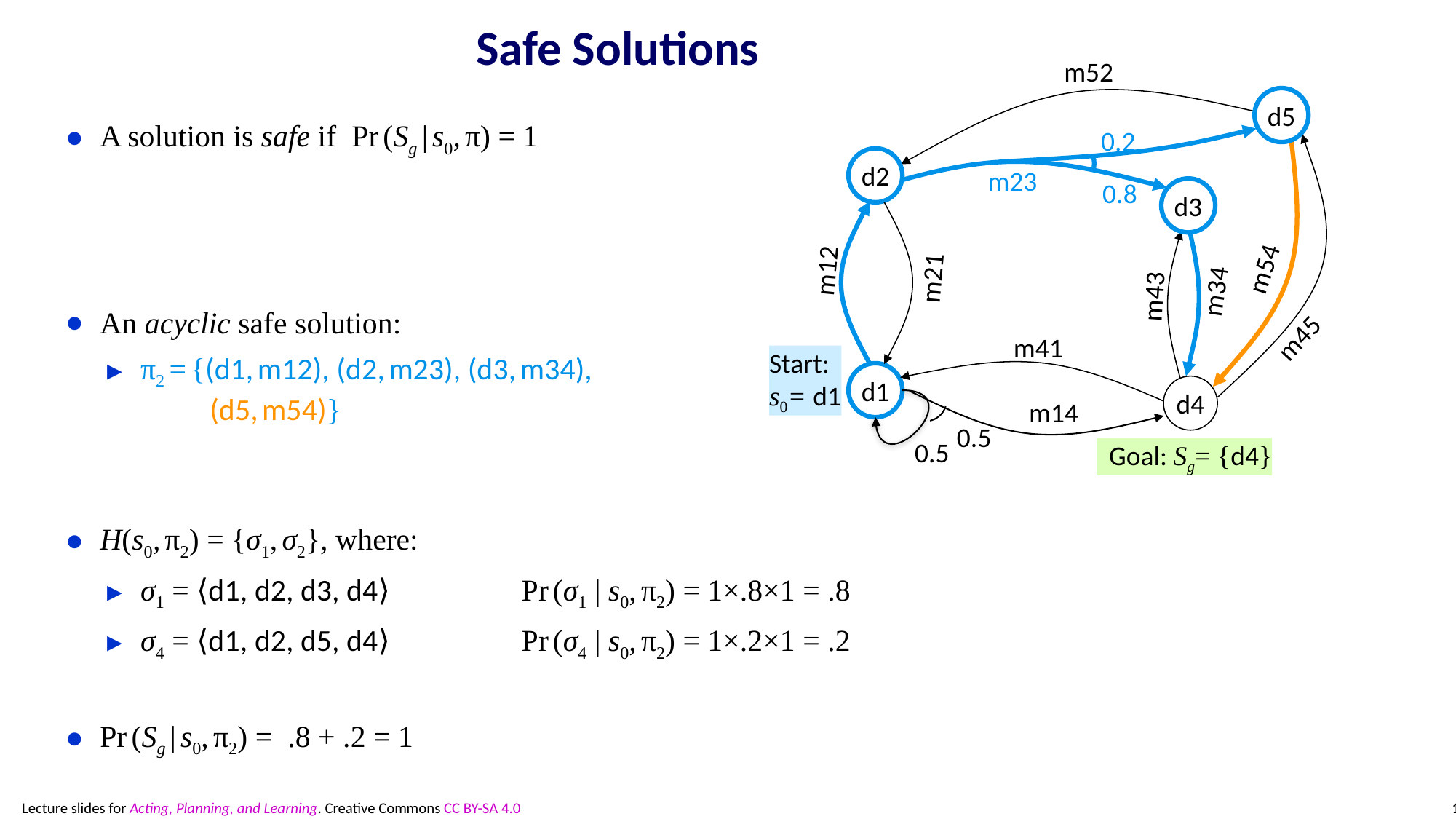

# Safe Solutions

m52

d5

0.2

d2

m23
0.8
d3

m54
m12
m21
m34
m43
m45
m41
Start:
s0= d1

d1
d4

m14

0.5
0.5
  Goal: Sg= {d4}
A solution is safe if  Pr (Sg | s0, π) = 1

An acyclic safe solution:
π2 = {(d1, m12), (d2, m23), (d3, m34),
          (d5, m54)}

H(s0, π2) = {σ1, σ2}, where:
σ1 = ⟨d1, d2, d3, d4⟩	Pr (σ1 | s0, π2) = 1×.8×1 = .8
σ4 = ⟨d1, d2, d5, d4⟩	Pr (σ4 | s0, π2) = 1×.2×1 = .2

Pr (Sg | s0, π2) =  .8 + .2 = 1